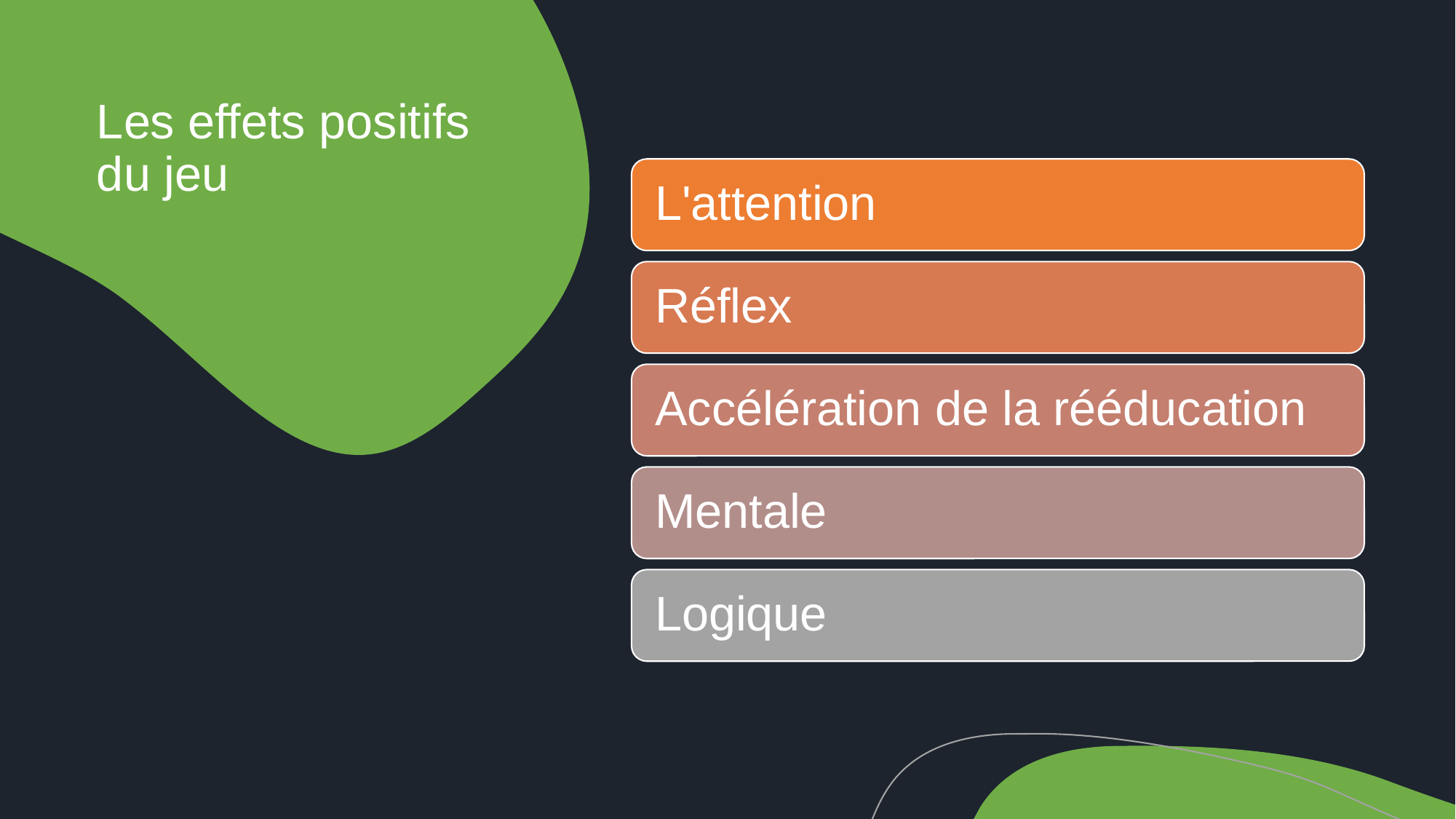

# Les effets positifs du jeu
L'attention
Réflex
Accélération de la rééducation
Mentale
Logique